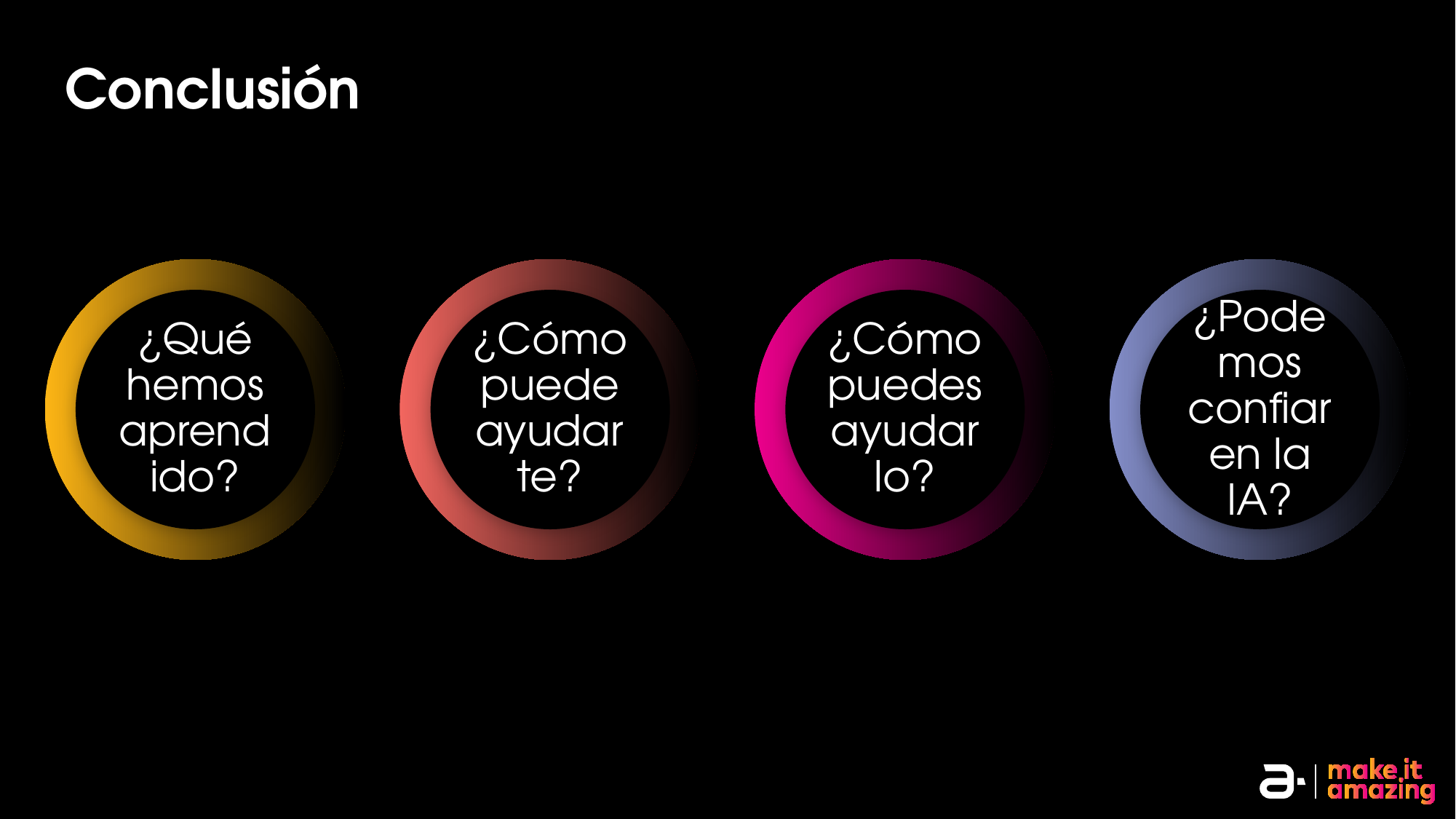

# Conclusión

¿Qué hemos aprendido?
¿Cómo puede ayudarte?
¿Cómo puedes ayudarlo?
¿Podemos confiar en la IA?